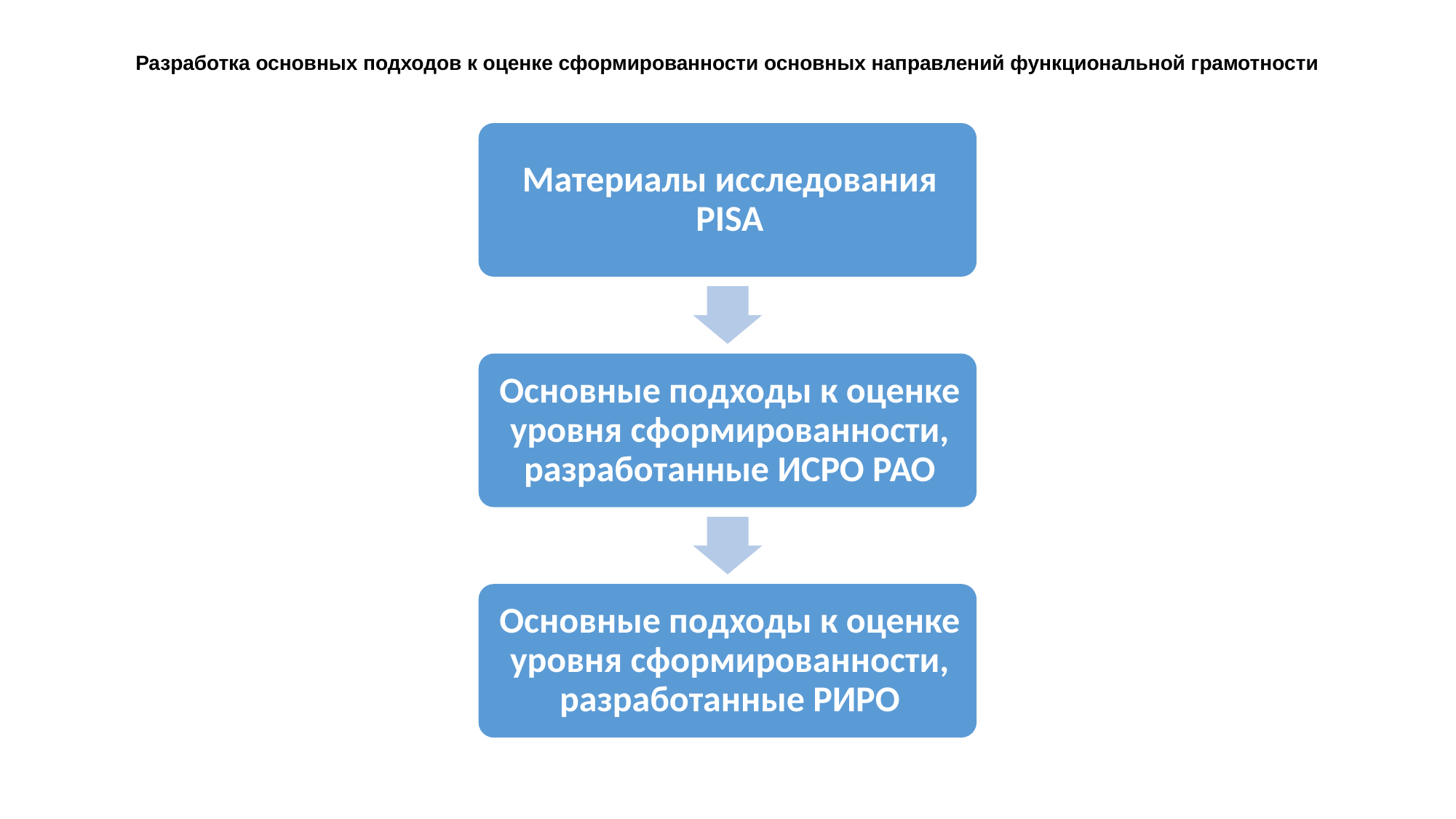

# Разработка основных подходов к оценке сформированности основных направлений функциональной грамотности
Материалы исследования PISA

Основные подходы к оценке уровня сформированности, разработанные ИСРО РАО

Основные подходы к оценке уровня сформированности, разработанные РИРО